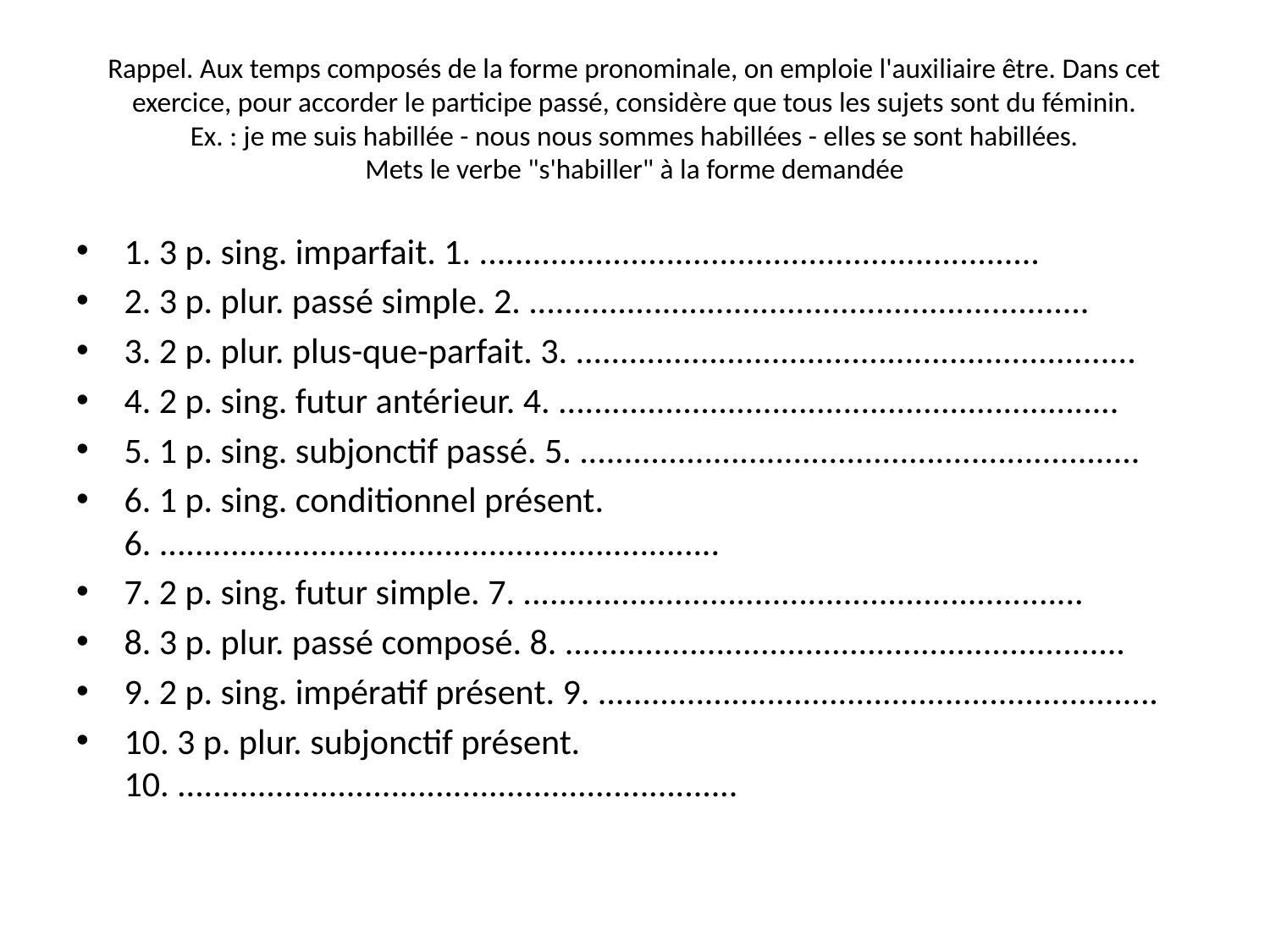

# Rappel. Aux temps composés de la forme pronominale, on emploie l'auxiliaire être. Dans cet exercice, pour accorder le participe passé, considère que tous les sujets sont du féminin. Ex. : je me suis habillée - nous nous sommes habillées - elles se sont habillées. Mets le verbe "s'habiller" à la forme demandée
1. 3 p. sing. imparfait. 1. ...............................................................
2. 3 p. plur. passé simple. 2. ...............................................................
3. 2 p. plur. plus-que-parfait. 3. ...............................................................
4. 2 p. sing. futur antérieur. 4. ...............................................................
5. 1 p. sing. subjonctif passé. 5. ...............................................................
6. 1 p. sing. conditionnel présent. 6. ...............................................................
7. 2 p. sing. futur simple. 7. ...............................................................
8. 3 p. plur. passé composé. 8. ...............................................................
9. 2 p. sing. impératif présent. 9. ...............................................................
10. 3 p. plur. subjonctif présent. 10. ...............................................................